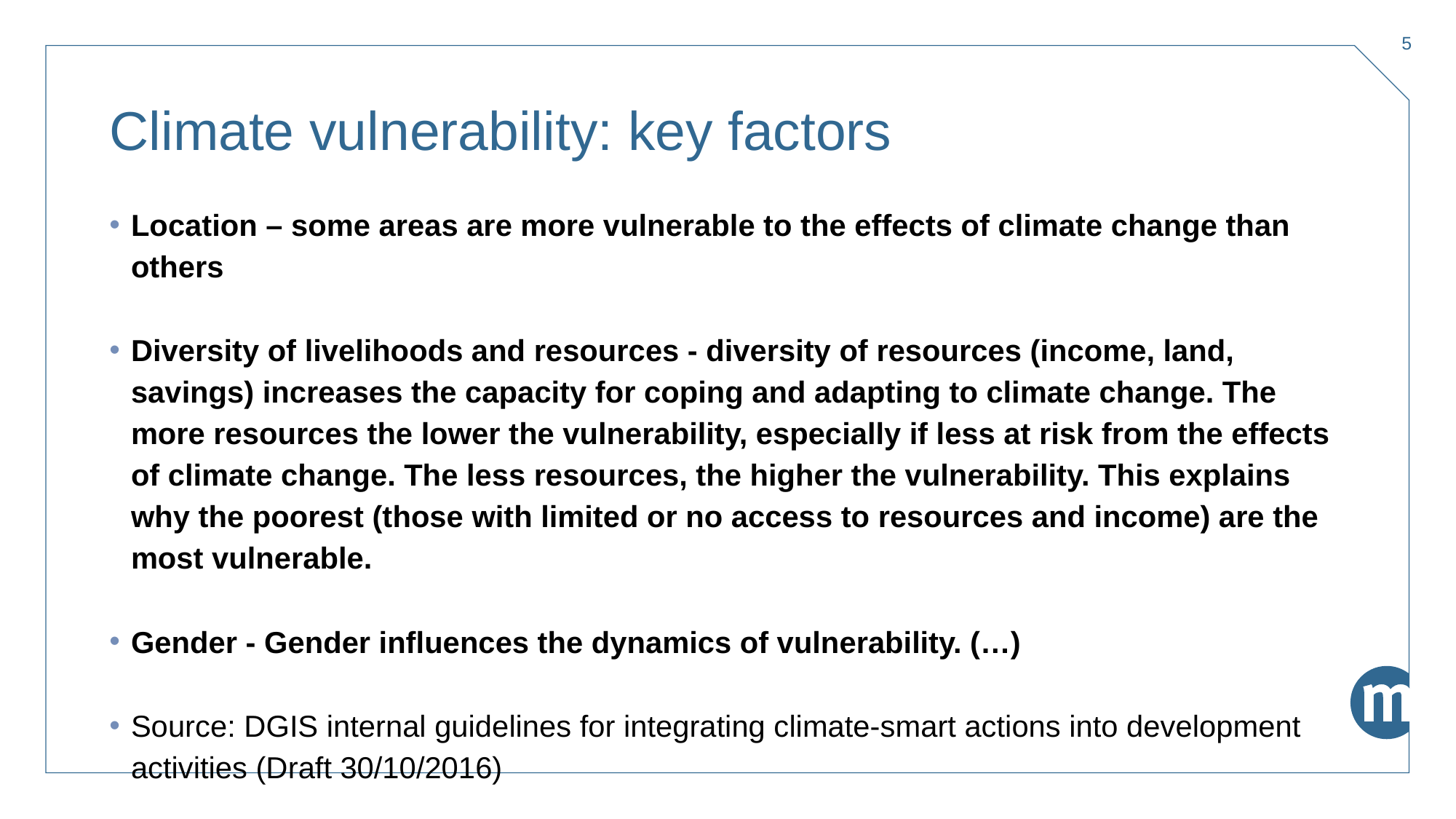

5
# Climate vulnerability: key factors
Location – some areas are more vulnerable to the effects of climate change than others
Diversity of livelihoods and resources - diversity of resources (income, land, savings) increases the capacity for coping and adapting to climate change. The more resources the lower the vulnerability, especially if less at risk from the effects of climate change. The less resources, the higher the vulnerability. This explains why the poorest (those with limited or no access to resources and income) are the most vulnerable.
Gender - Gender influences the dynamics of vulnerability. (…)
Source: DGIS internal guidelines for integrating climate-smart actions into development activities (Draft 30/10/2016)